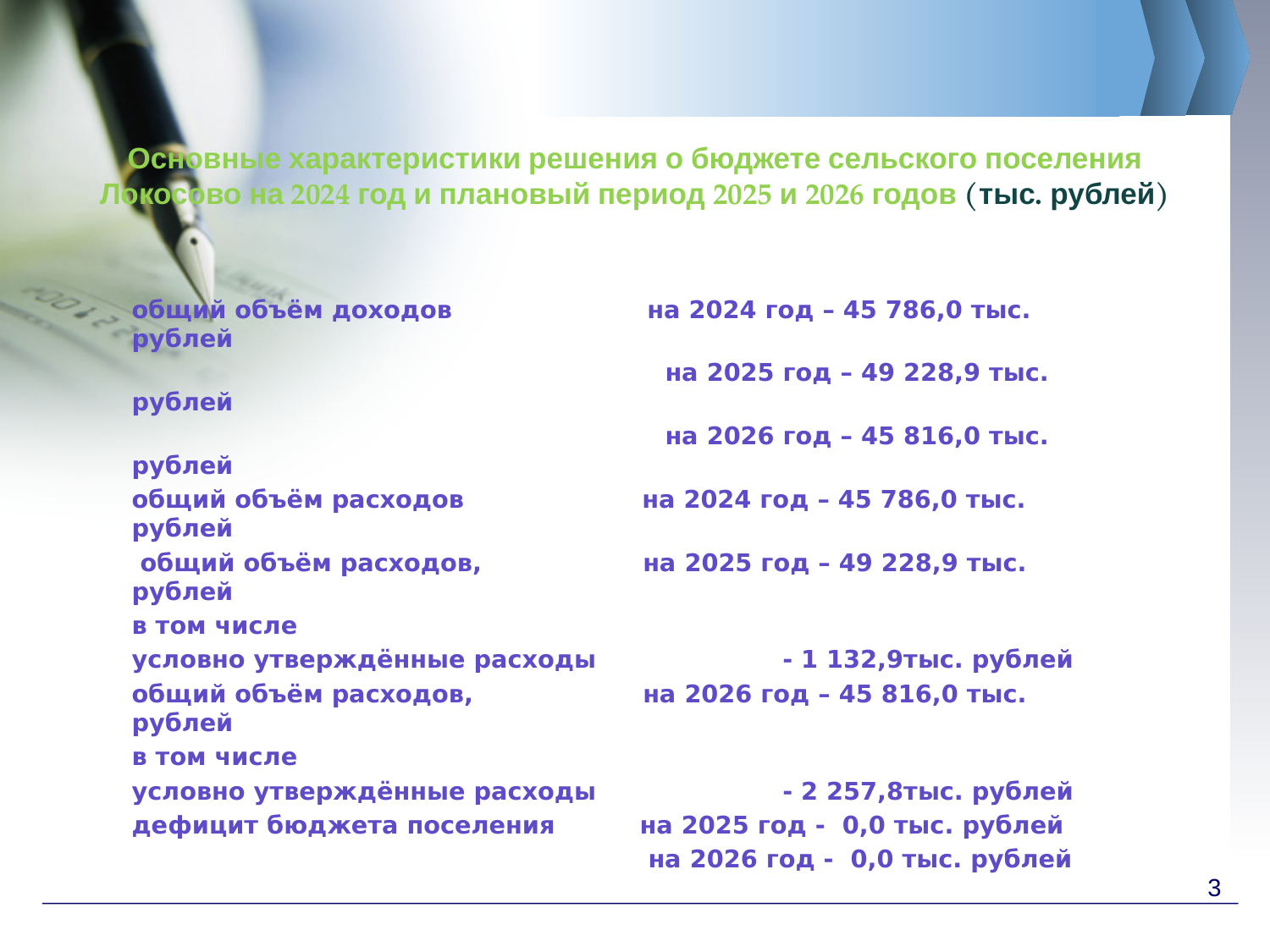

# Основные характеристики решения о бюджете сельского поселения Локосово на 2024 год и плановый период 2025 и 2026 годов (тыс. рублей)
общий объём доходов                       на 2024 год – 45 786,0 тыс. рублей
                                                               на 2025 год – 49 228,9 тыс. рублей
                                                               на 2026 год – 45 816,0 тыс. рублей
общий объём расходов                     на 2024 год – 45 786,0 тыс. рублей
 общий объём расходов,                   на 2025 год – 49 228,9 тыс. рублей
в том числе
условно утверждённые расходы                      - 1 132,9тыс. рублей
общий объём расходов,                    на 2026 год – 45 816,0 тыс. рублей
в том числе
условно утверждённые расходы                      - 2 257,8тыс. рублей
дефицит бюджета поселения          на 2025 год -  0,0 тыс. рублей
                                                             на 2026 год -  0,0 тыс. рублей

3